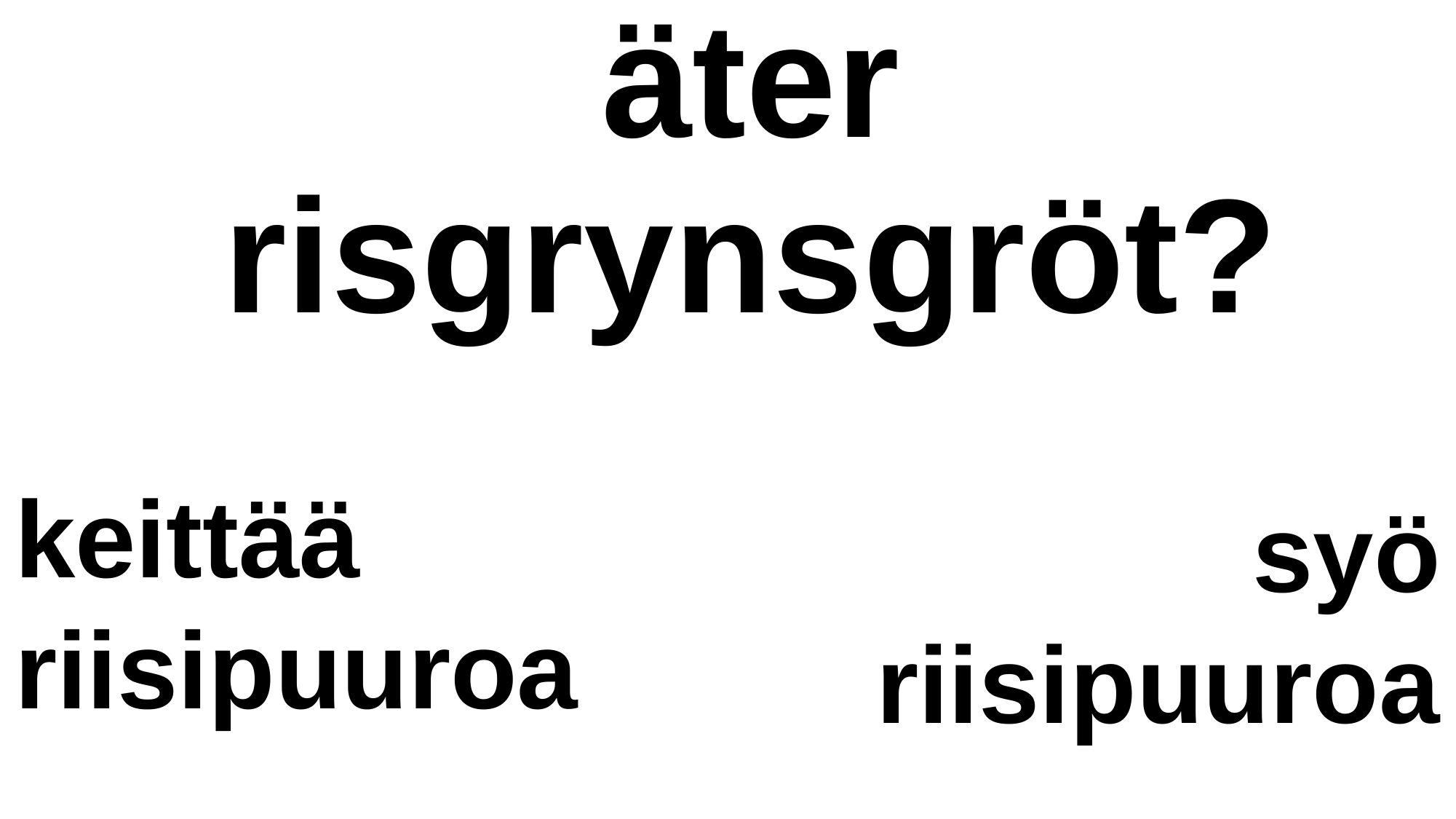

# äter risgrynsgröt?
keittää riisipuuroa
syö riisipuuroa